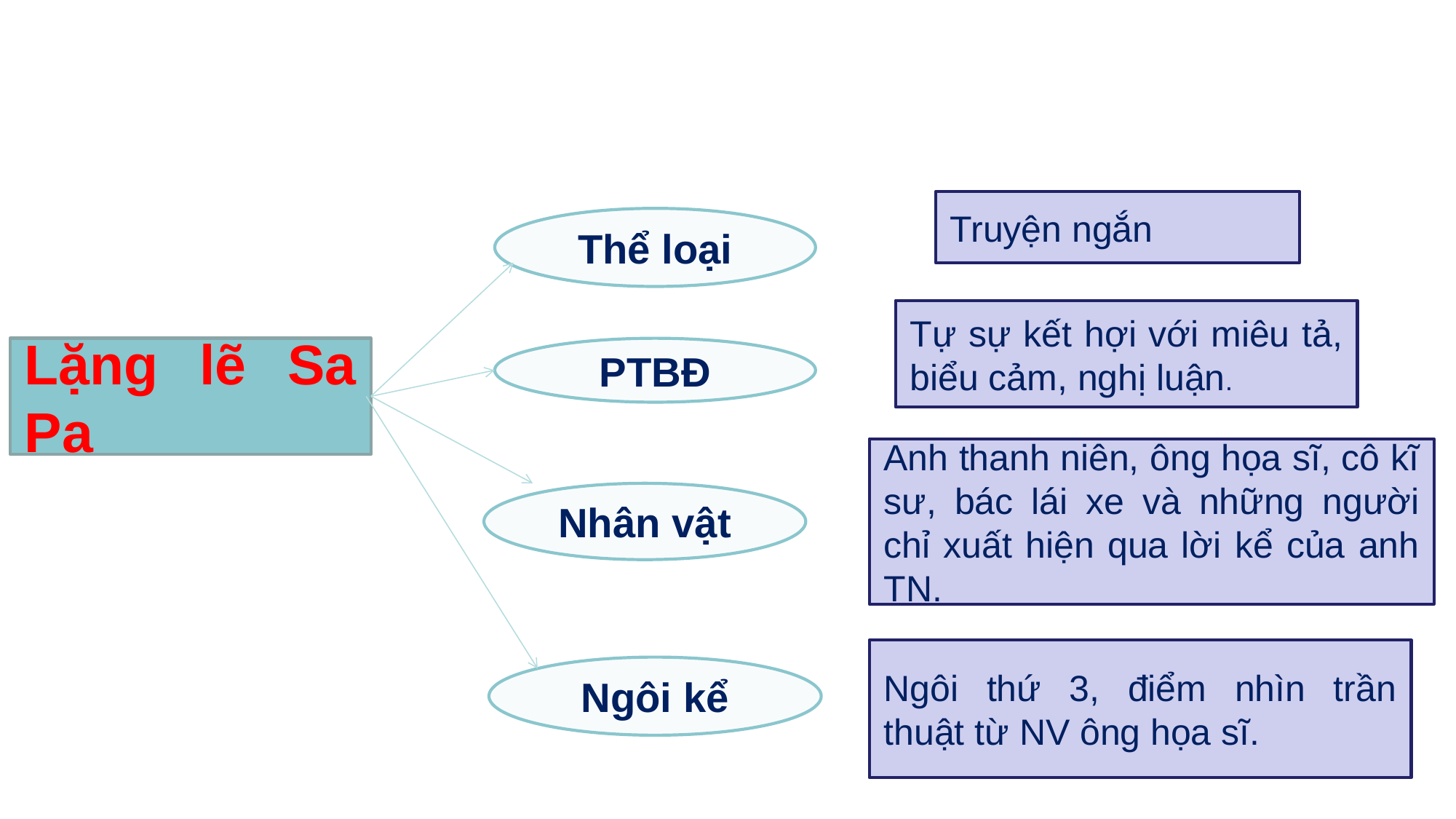

Truyện ngắn
Thể loại
Tự sự kết hợi với miêu tả, biểu cảm, nghị luận.
Lặng lẽ Sa Pa
PTBĐ
Anh thanh niên, ông họa sĩ, cô kĩ sư, bác lái xe và những người chỉ xuất hiện qua lời kể của anh TN.
Nhân vật
Ngôi thứ 3, điểm nhìn trần thuật từ NV ông họa sĩ.
Ngôi kể